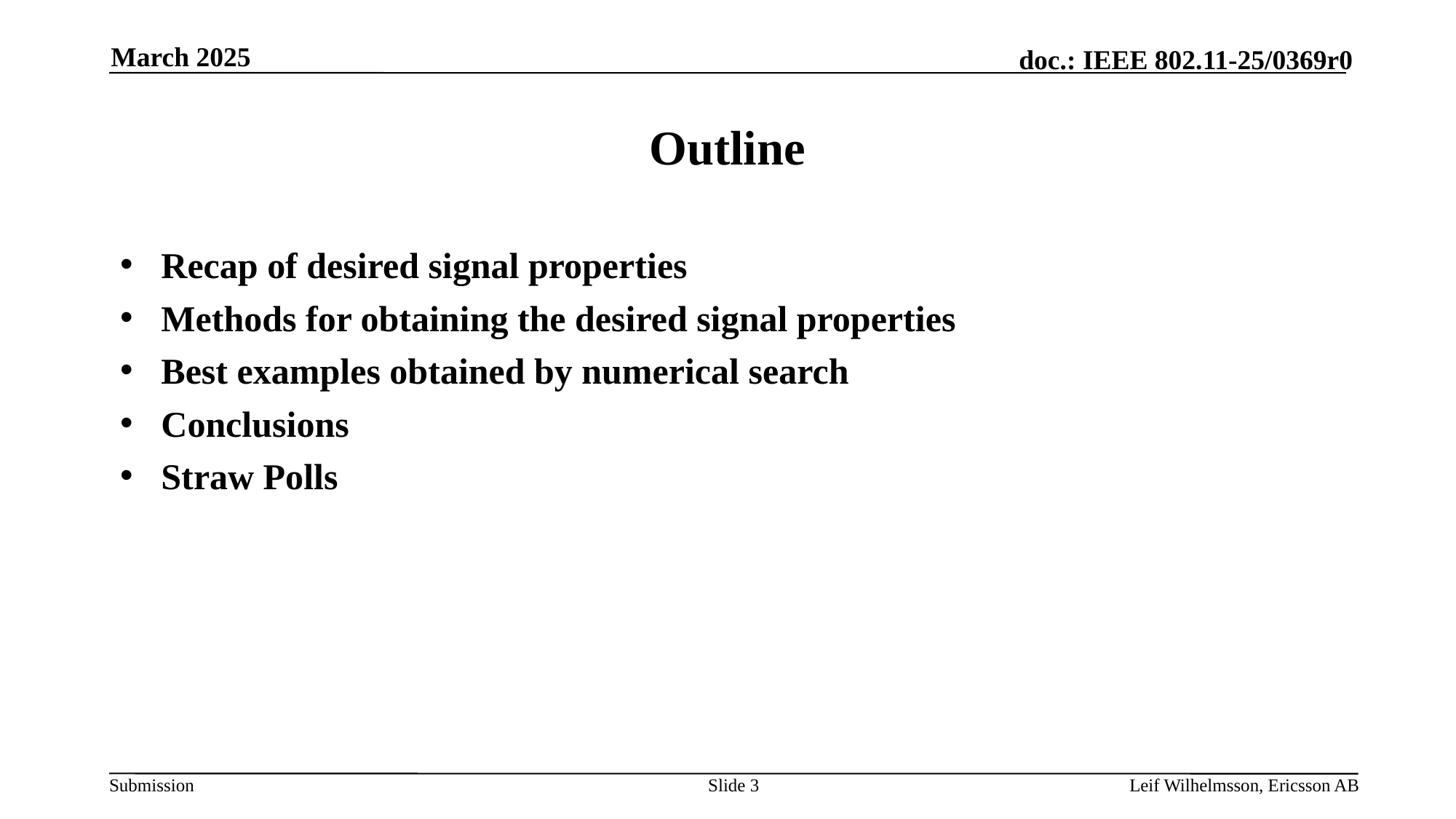

March 2025
# Outline
Recap of desired signal properties
Methods for obtaining the desired signal properties
Best examples obtained by numerical search
Conclusions
Straw Polls
Slide 3
Leif Wilhelmsson, Ericsson AB